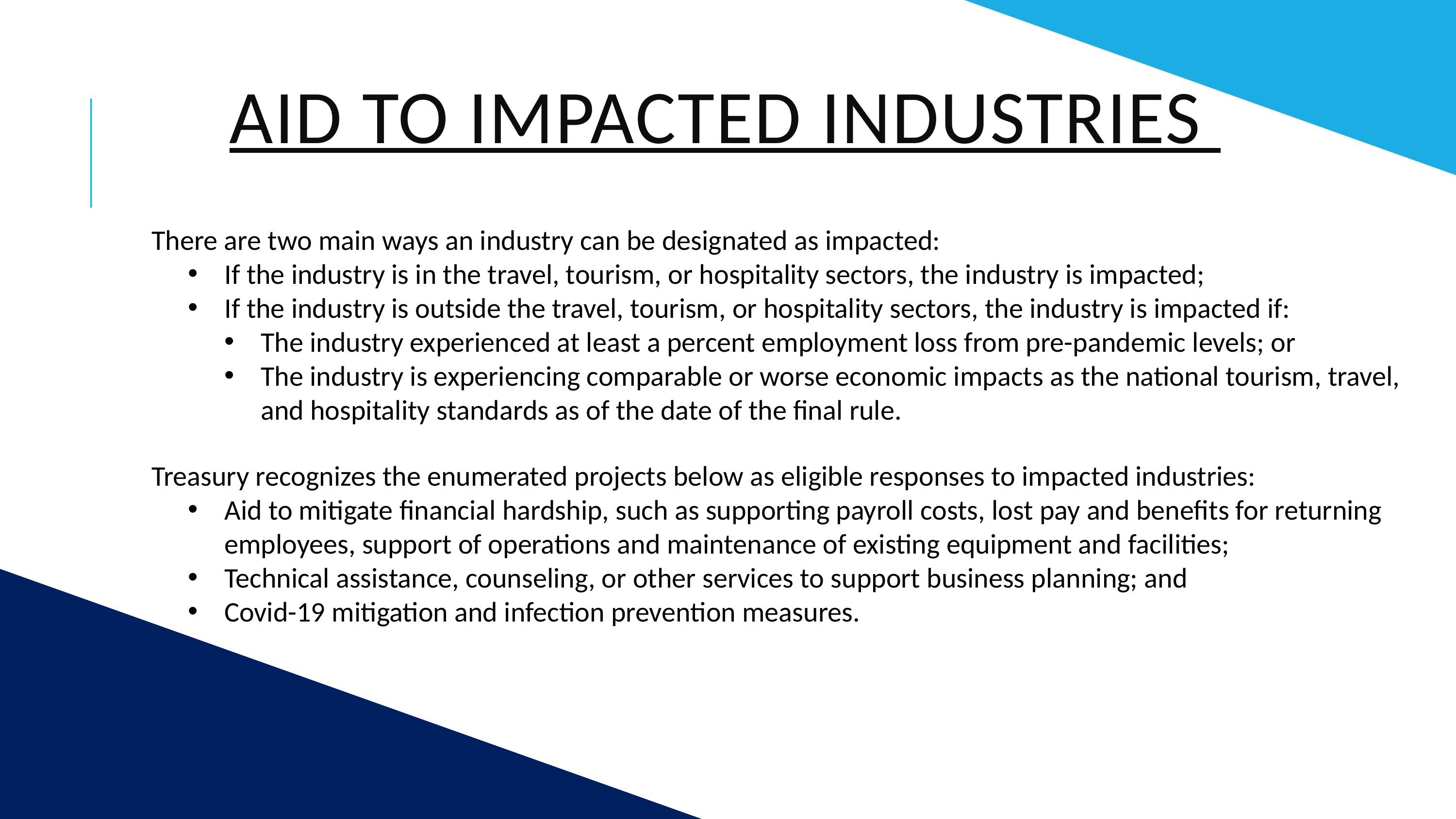

# Aid to Impacted Industries
There are two main ways an industry can be designated as impacted:
If the industry is in the travel, tourism, or hospitality sectors, the industry is impacted;
If the industry is outside the travel, tourism, or hospitality sectors, the industry is impacted if:
The industry experienced at least a percent employment loss from pre-pandemic levels; or
The industry is experiencing comparable or worse economic impacts as the national tourism, travel, and hospitality standards as of the date of the final rule.
Treasury recognizes the enumerated projects below as eligible responses to impacted industries:
Aid to mitigate financial hardship, such as supporting payroll costs, lost pay and benefits for returning employees, support of operations and maintenance of existing equipment and facilities;
Technical assistance, counseling, or other services to support business planning; and
Covid-19 mitigation and infection prevention measures.